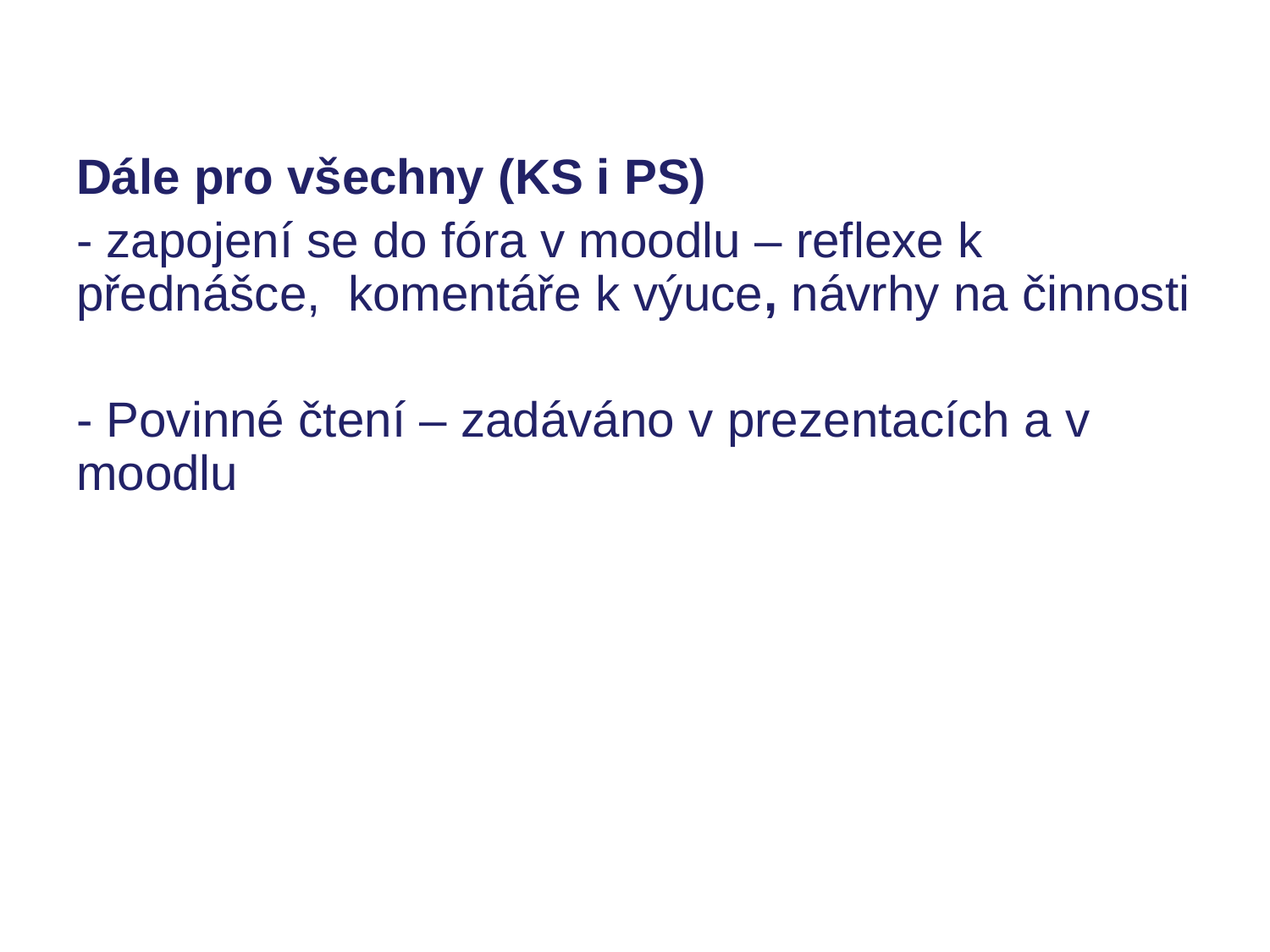

Dále pro všechny (KS i PS)
- zapojení se do fóra v moodlu – reflexe k přednášce,  komentáře k výuce, návrhy na činnosti

- Povinné čtení – zadáváno v prezentacích a v moodlu